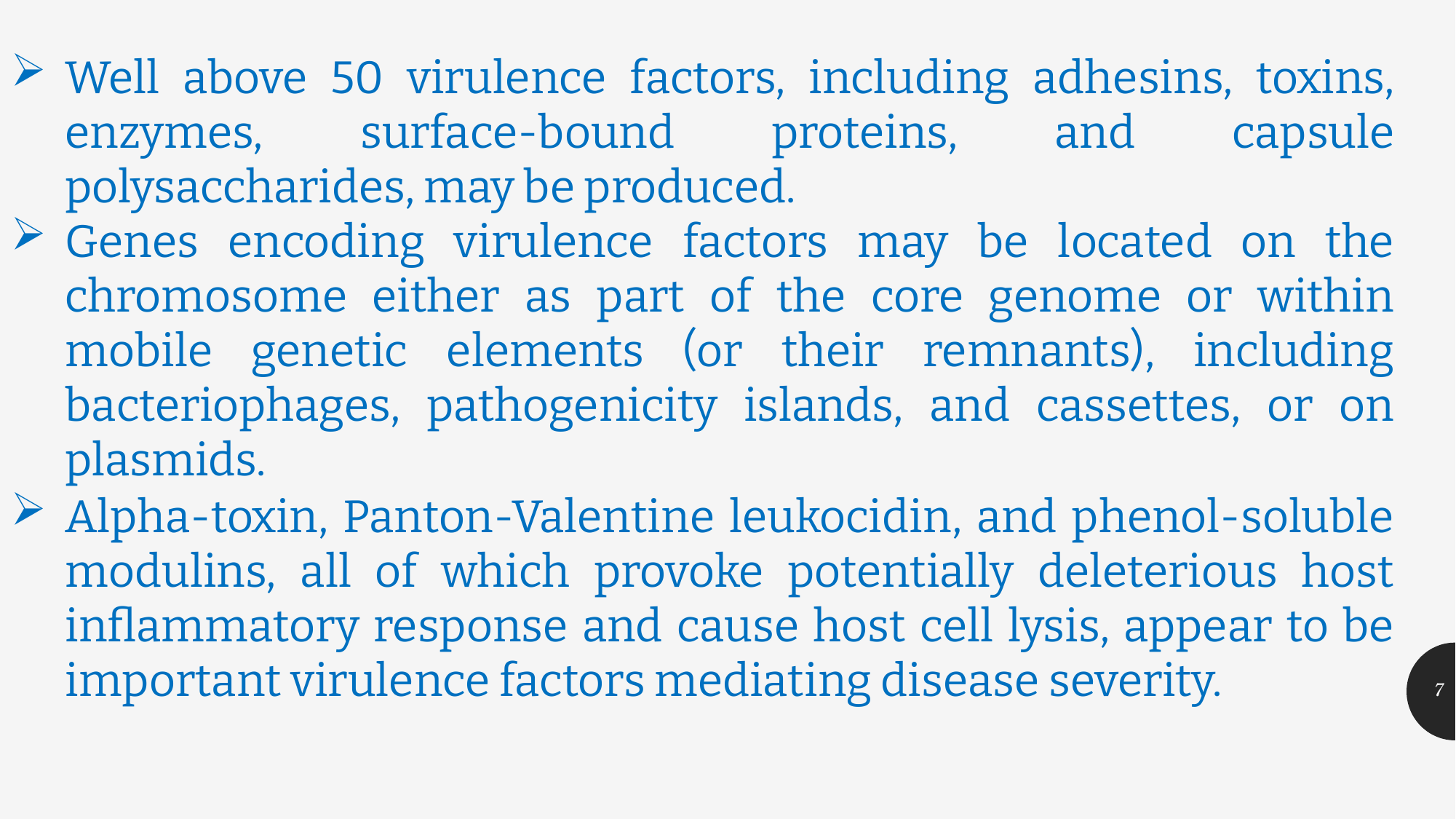

Well above 50 virulence factors, including adhesins, toxins, enzymes, surface-bound proteins, and capsule polysaccharides, may be produced.
Genes encoding virulence factors may be located on the chromosome either as part of the core genome or within mobile genetic elements (or their remnants), including bacteriophages, pathogenicity islands, and cassettes, or on plasmids.
Alpha-toxin, Panton-Valentine leukocidin, and phenol-soluble modulins, all of which provoke potentially deleterious host inflammatory response and cause host cell lysis, appear to be important virulence factors mediating disease severity.

7